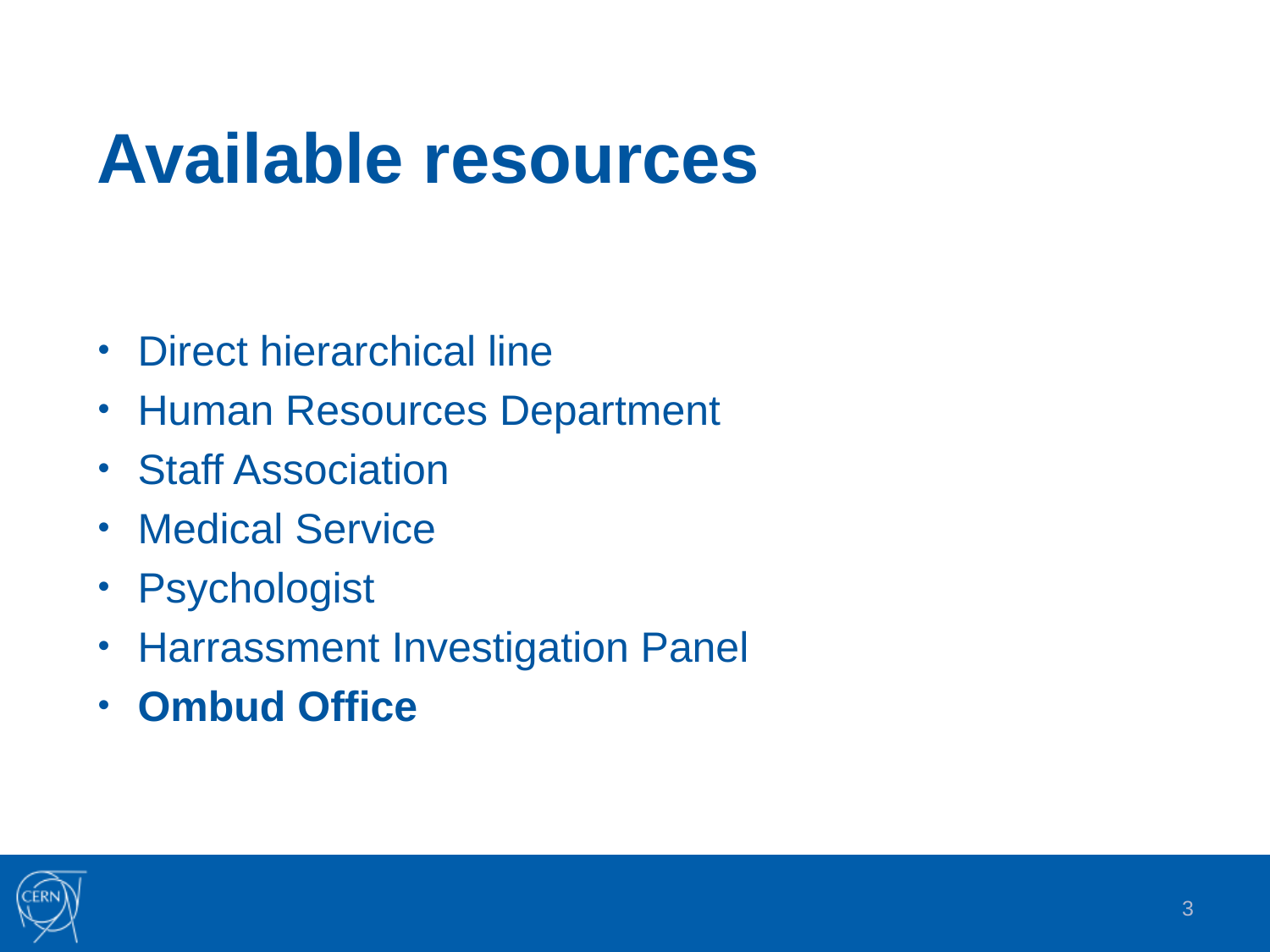

# Available resources
Direct hierarchical line
Human Resources Department
Staff Association
Medical Service
Psychologist
Harrassment Investigation Panel
Ombud Office
3